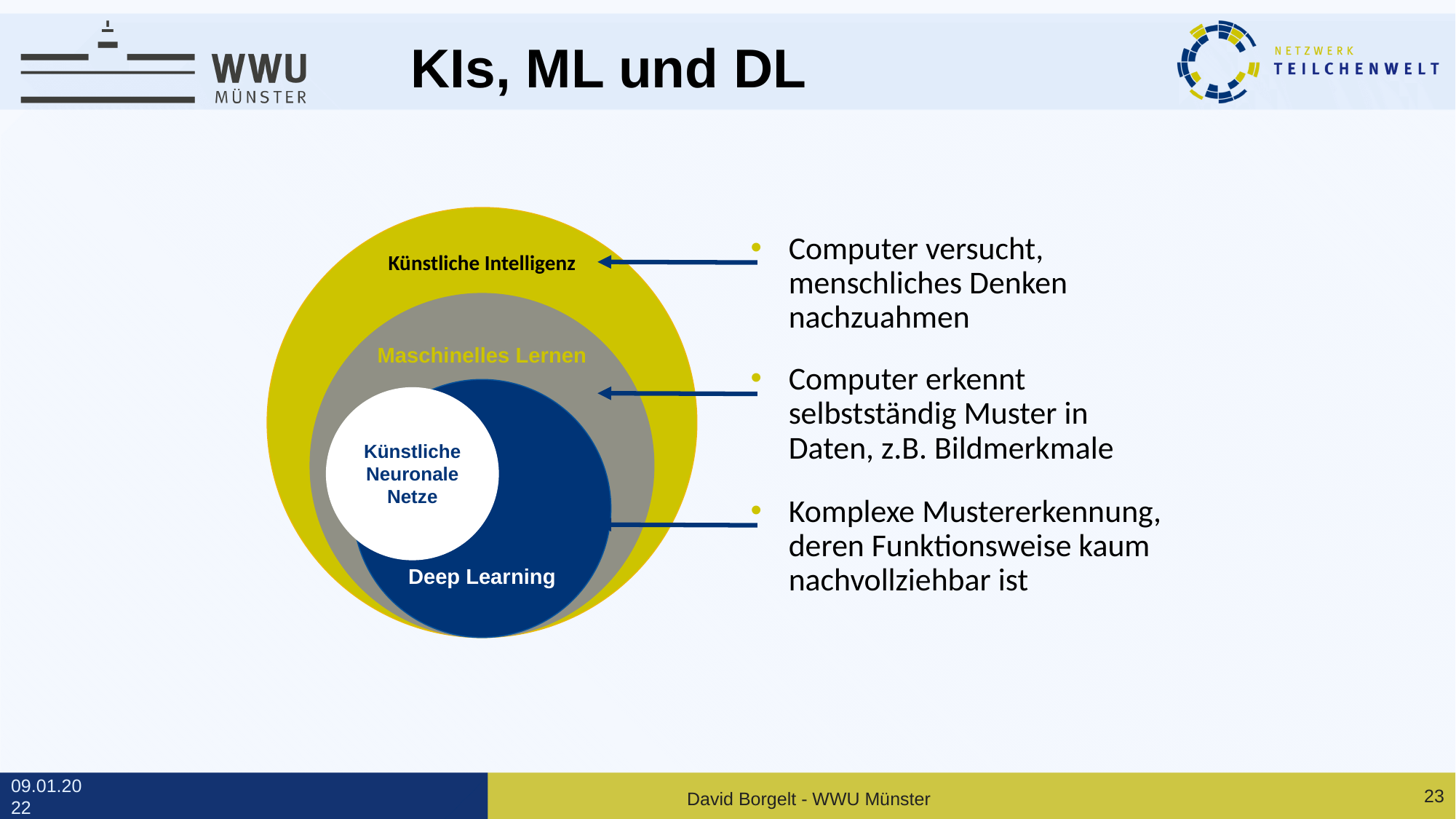

KIs, ML und DL

Computer versucht, menschliches Denken nachzuahmen
Künstliche Intelligenz

Maschinelles Lernen

Computer erkennt selbstständig Muster in Daten, z.B. Bildmerkmale
Deep Learning

Künstliche Neuronale Netze
Komplexe Mustererkennung, deren Funktionsweise kaum nachvollziehbar ist
23
09.01.2022
David Borgelt - WWU Münster